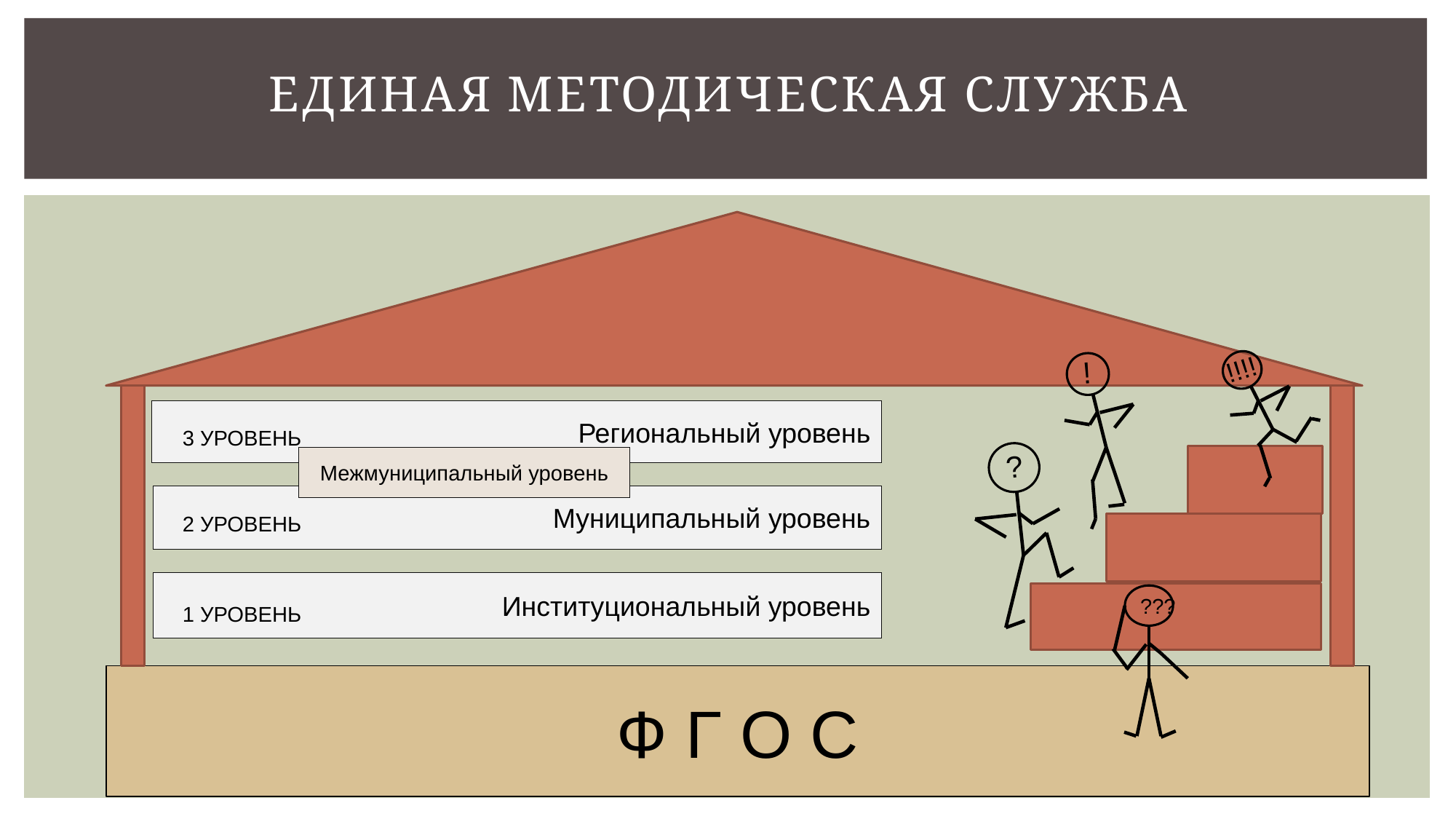

# единая методическая служба

!!!!

!

Региональный уровень

3 УРОВЕНЬ
?

Межмуниципальный уровень

Муниципальный уровень

2 УРОВЕНЬ
2 УРОВЕНЬ

Институциональный уровень

???
1 УРОВЕНЬ

Ф Г О С